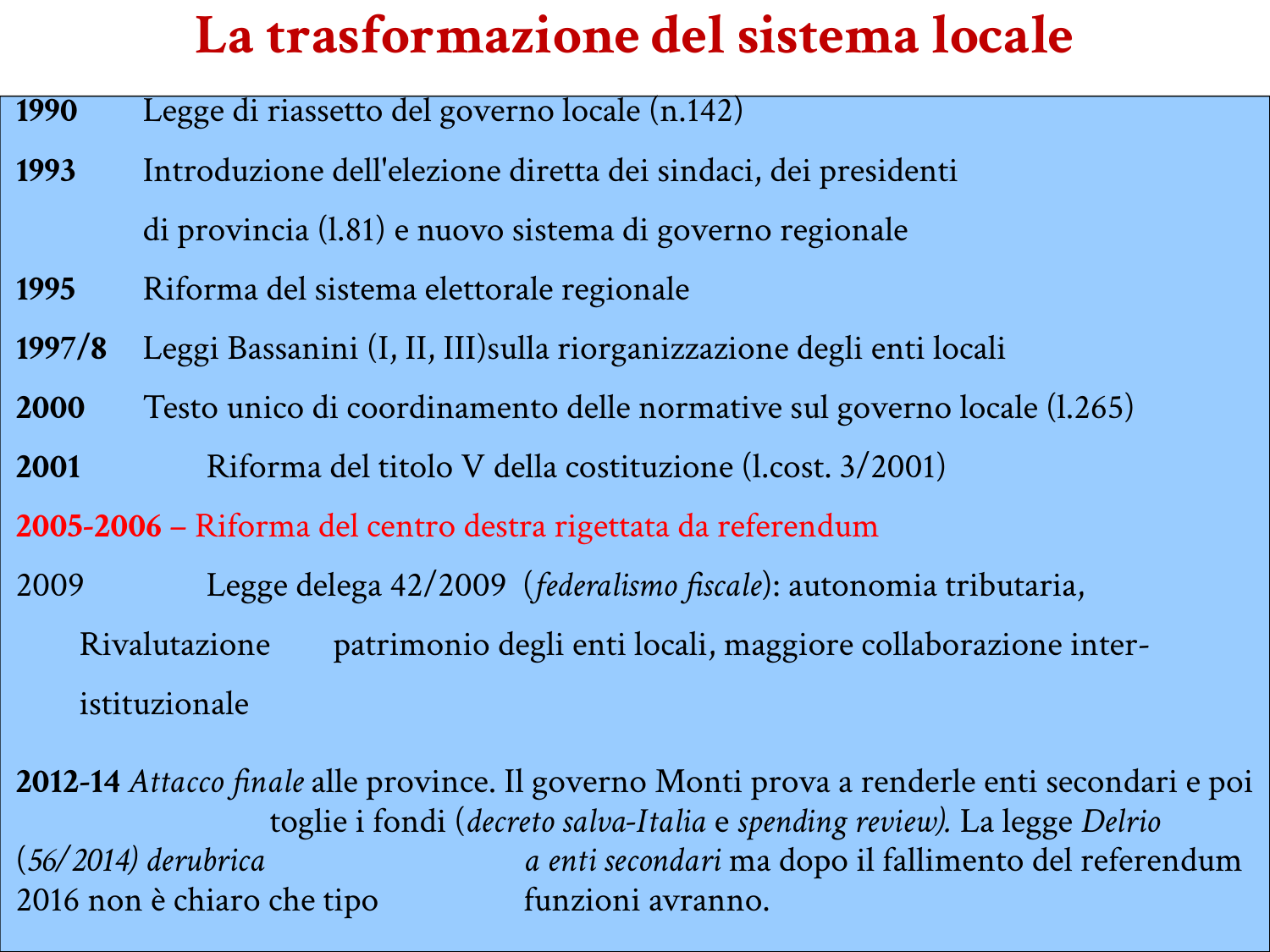

La trasformazione del sistema locale
1990	Legge di riassetto del governo locale (n.142)
1993	Introduzione dell'elezione diretta dei sindaci, dei presidenti
	di provincia (l.81)‏ e nuovo sistema di governo regionale
1995	Riforma del sistema elettorale regionale
1997/8	Leggi Bassanini (I, II, III)sulla riorganizzazione degli enti locali
2000	Testo unico di coordinamento delle normative sul governo locale (l.265)
2001 	Riforma del titolo V della costituzione (l.cost. 3/2001)
2005-2006 – Riforma del centro destra rigettata da referendum
 	Legge delega 42/2009  (federalismo fiscale): autonomia tributaria,  Rivalutazione 	patrimonio degli enti locali, maggiore collaborazione inter-istituzionale

2012-14 Attacco finale alle province. Il governo Monti prova a renderle enti secondari e poi  	 	toglie i fondi (decreto salva-Italia e spending review). La legge Delrio (56/2014) derubrica  		a enti secondari ma dopo il fallimento del referendum 2016 non è chiaro che tipo  		funzioni avranno.

10